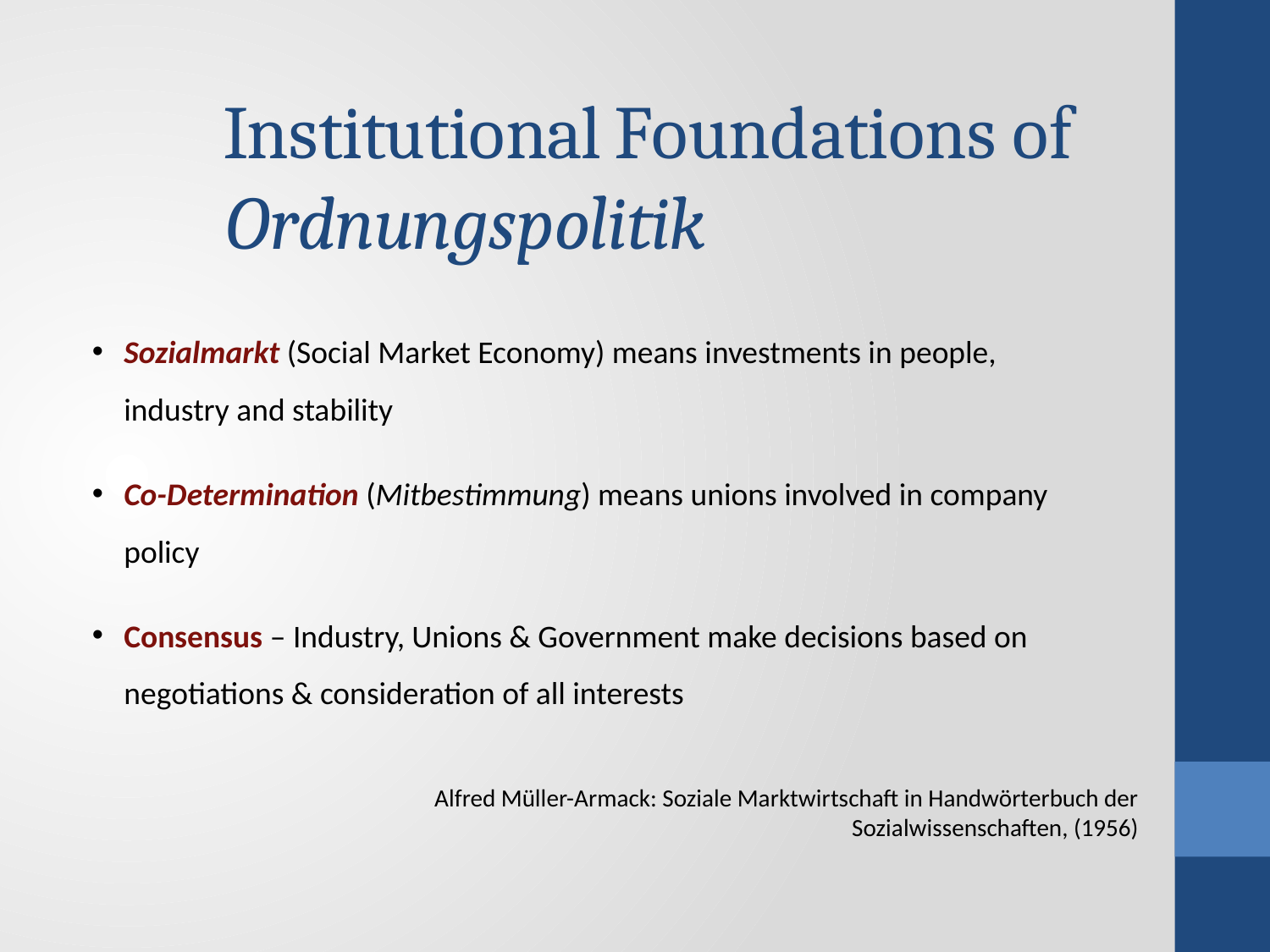

# Institutional Foundations of Ordnungspolitik
Sozialmarkt (Social Market Economy) means investments in people, industry and stability
Co-Determination (Mitbestimmung) means unions involved in company policy
Consensus – Industry, Unions & Government make decisions based on negotiations & consideration of all interests

Alfred Müller-Armack: Soziale Marktwirtschaft in Handwörterbuch der Sozialwissenschaften, (1956)